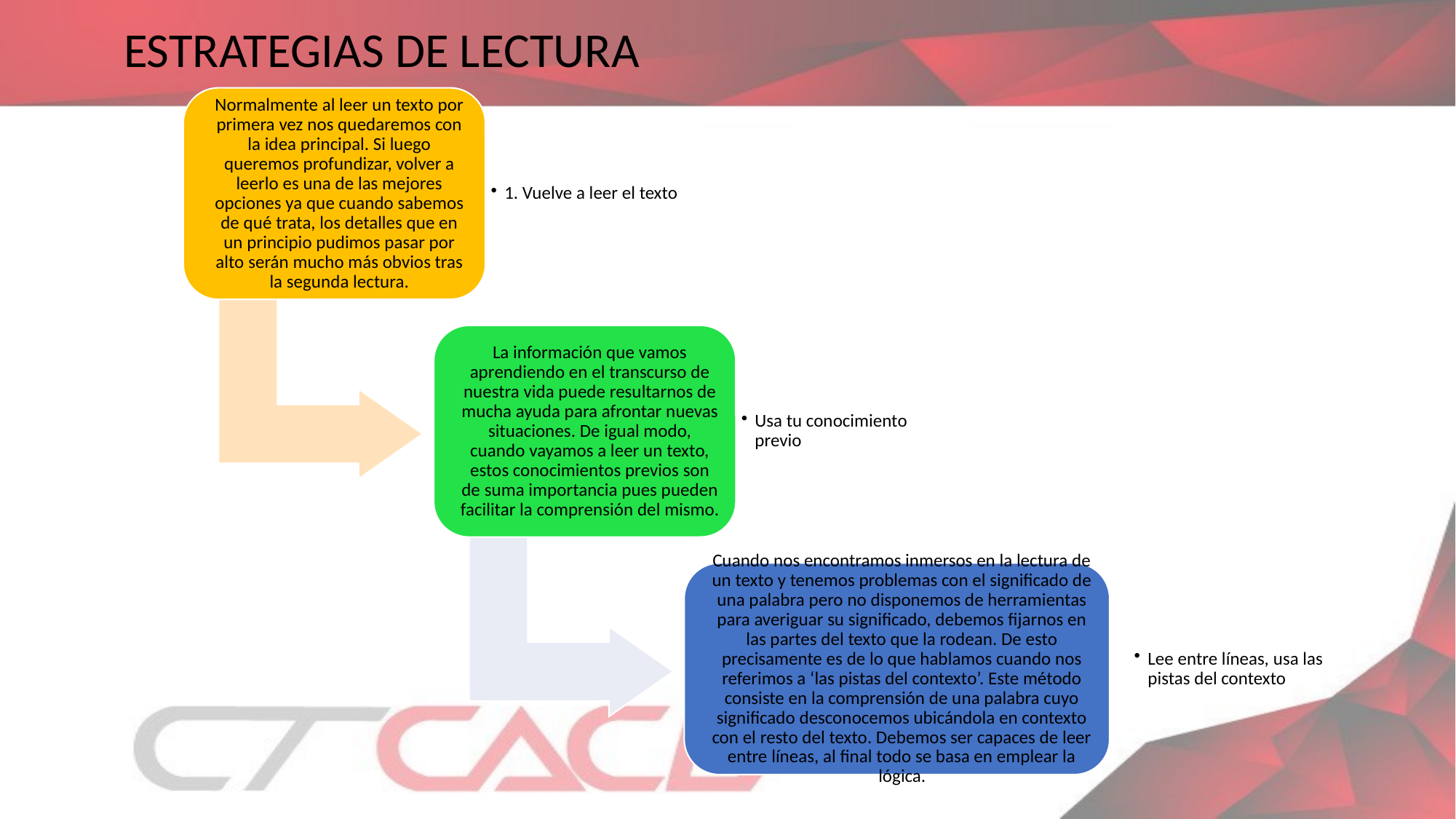

# ESTRATEGIAS DE LECTURA
Normalmente al leer un texto por primera vez nos quedaremos con la idea principal. Si luego queremos profundizar, volver a leerlo es una de las mejores opciones ya que cuando sabemos de qué trata, los detalles que en un principio pudimos pasar por alto serán mucho más obvios tras la segunda lectura.
1. Vuelve a leer el texto
La información que vamos aprendiendo en el transcurso de nuestra vida puede resultarnos de mucha ayuda para afrontar nuevas situaciones. De igual modo, cuando vayamos a leer un texto, estos conocimientos previos son de suma importancia pues pueden facilitar la comprensión del mismo.
Usa tu conocimiento previo
Cuando nos encontramos inmersos en la lectura de un texto y tenemos problemas con el significado de una palabra pero no disponemos de herramientas para averiguar su significado, debemos fijarnos en las partes del texto que la rodean. De esto precisamente es de lo que hablamos cuando nos referimos a ‘las pistas del contexto’. Este método consiste en la comprensión de una palabra cuyo significado desconocemos ubicándola en contexto con el resto del texto. Debemos ser capaces de leer entre líneas, al final todo se basa en emplear la lógica.
Lee entre líneas, usa las pistas del contexto